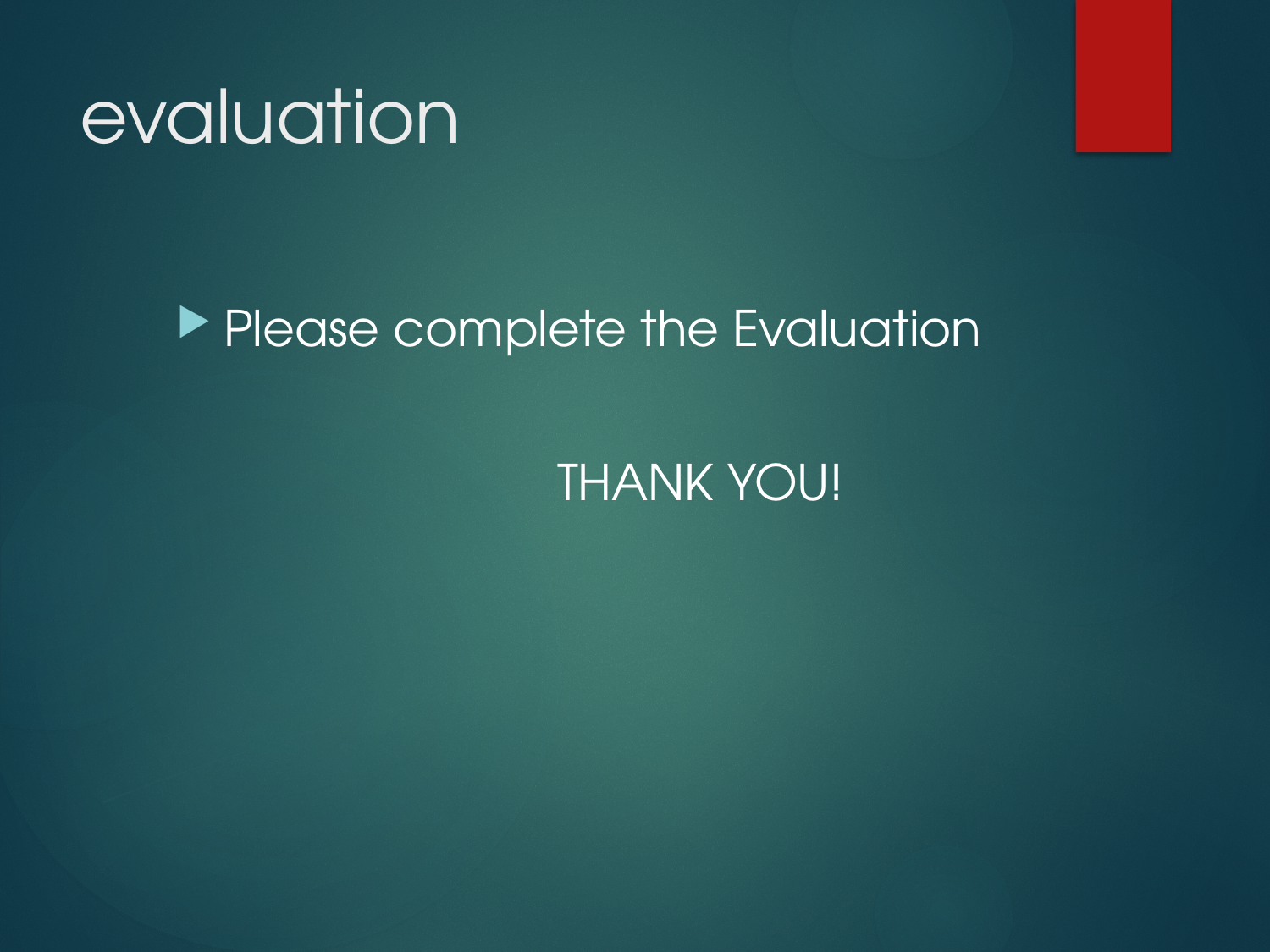

# evaluation
Please complete the Evaluation

			THANK YOU!